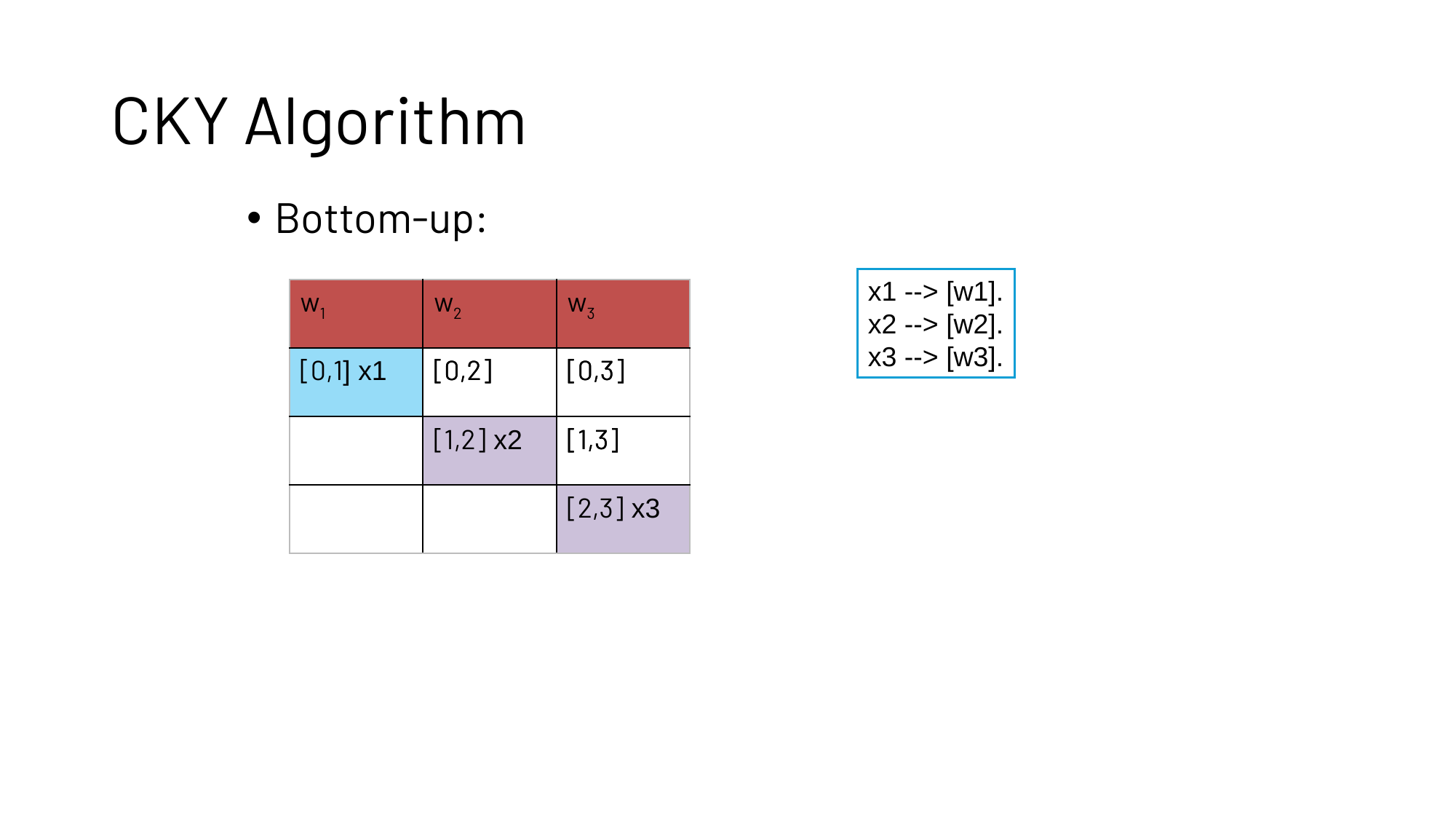

# CKY Algorithm
Bottom-up:
x1 --> [w1].
x2 --> [w2].
x3 --> [w3].
| w1 | w2 | w3 |
| --- | --- | --- |
| [0,1] | [0,2] | [0,3] |
|  | [1,2] | [1,3] |
|  |  | [2,3] |
| w1 | w2 | w3 |
| --- | --- | --- |
| [0,1] x1 | [0,2] | [0,3] |
|  | [1,2] x2 | [1,3] |
|  |  | [2,3] x3 |